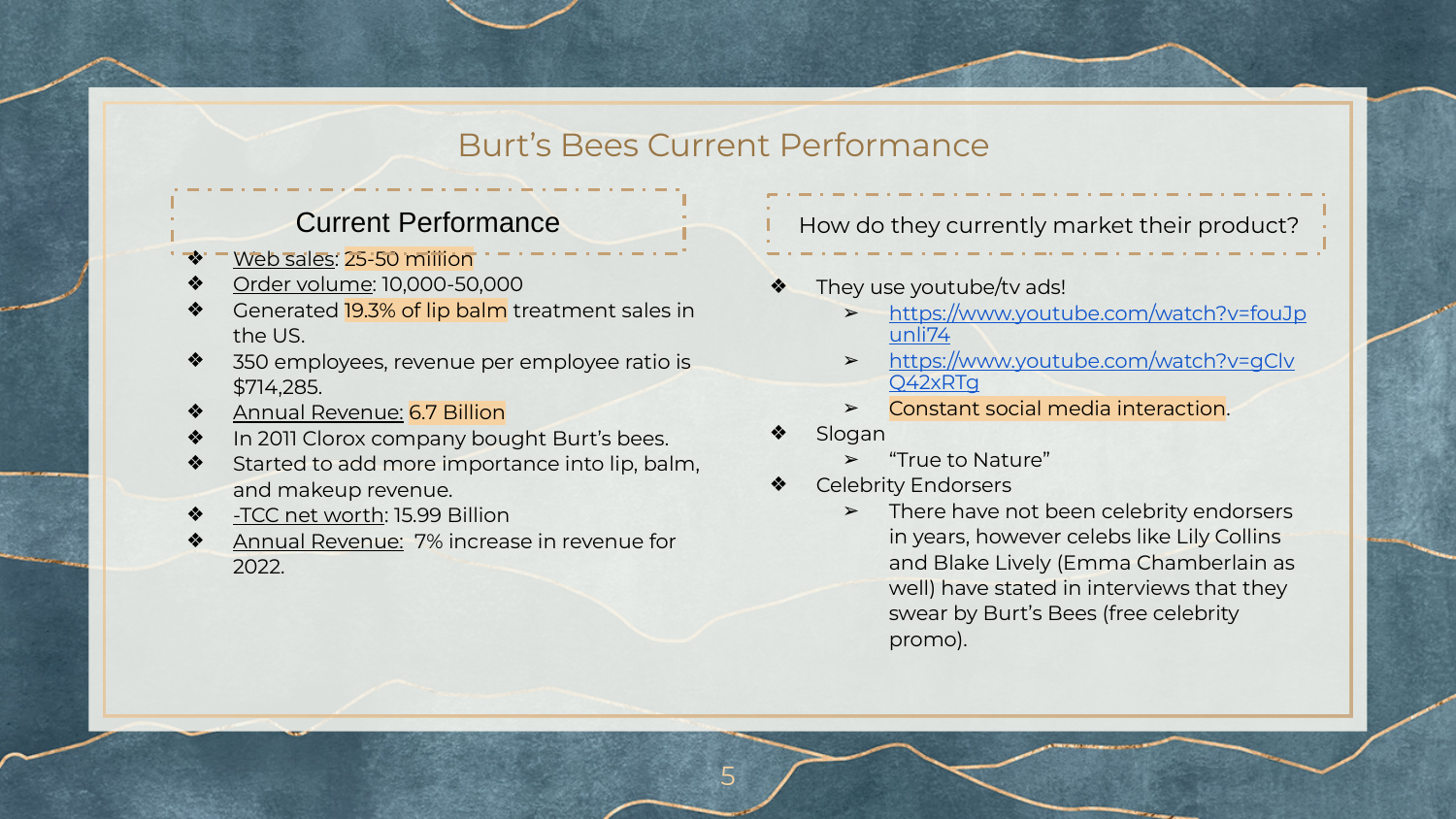

# Burt’s Bees Current Performance
Current Performance
 How do they currently market their product?
Web sales: 25-50 million
Order volume: 10,000-50,000
Generated 19.3% of lip balm treatment sales in the US.
350 employees, revenue per employee ratio is $714,285.
Annual Revenue: 6.7 Billion
In 2011 Clorox company bought Burt’s bees.
Started to add more importance into lip, balm, and makeup revenue.
-TCC net worth: 15.99 Billion
Annual Revenue:  7% increase in revenue for 2022.
They use youtube/tv ads!
https://www.youtube.com/watch?v=fouJpunli74
https://www.youtube.com/watch?v=gClvQ42xRTg
Constant social media interaction.
Slogan
“True to Nature”
Celebrity Endorsers
There have not been celebrity endorsers in years, however celebs like Lily Collins and Blake Lively (Emma Chamberlain as well) have stated in interviews that they swear by Burt’s Bees (free celebrity promo).

5